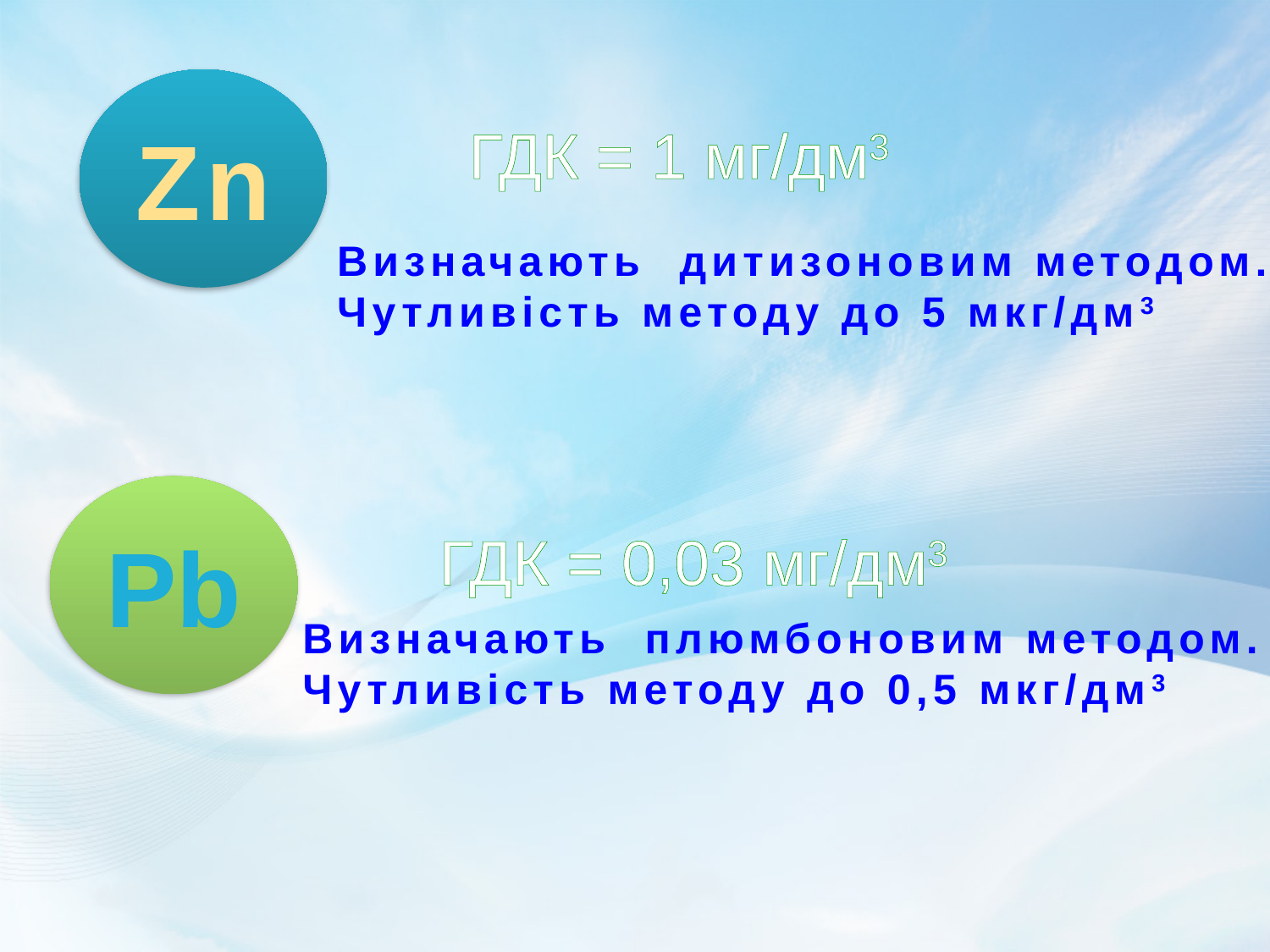

Zn
ГДК = 1 мг/дм3

Визначають  дитизоновим методом.
Чутливість методу до 5 мкг/дм3
Pb
ГДК = 0,03 мг/дм3

Визначають  плюмбоновим методом.
Чутливість методу до 0,5 мкг/дм3